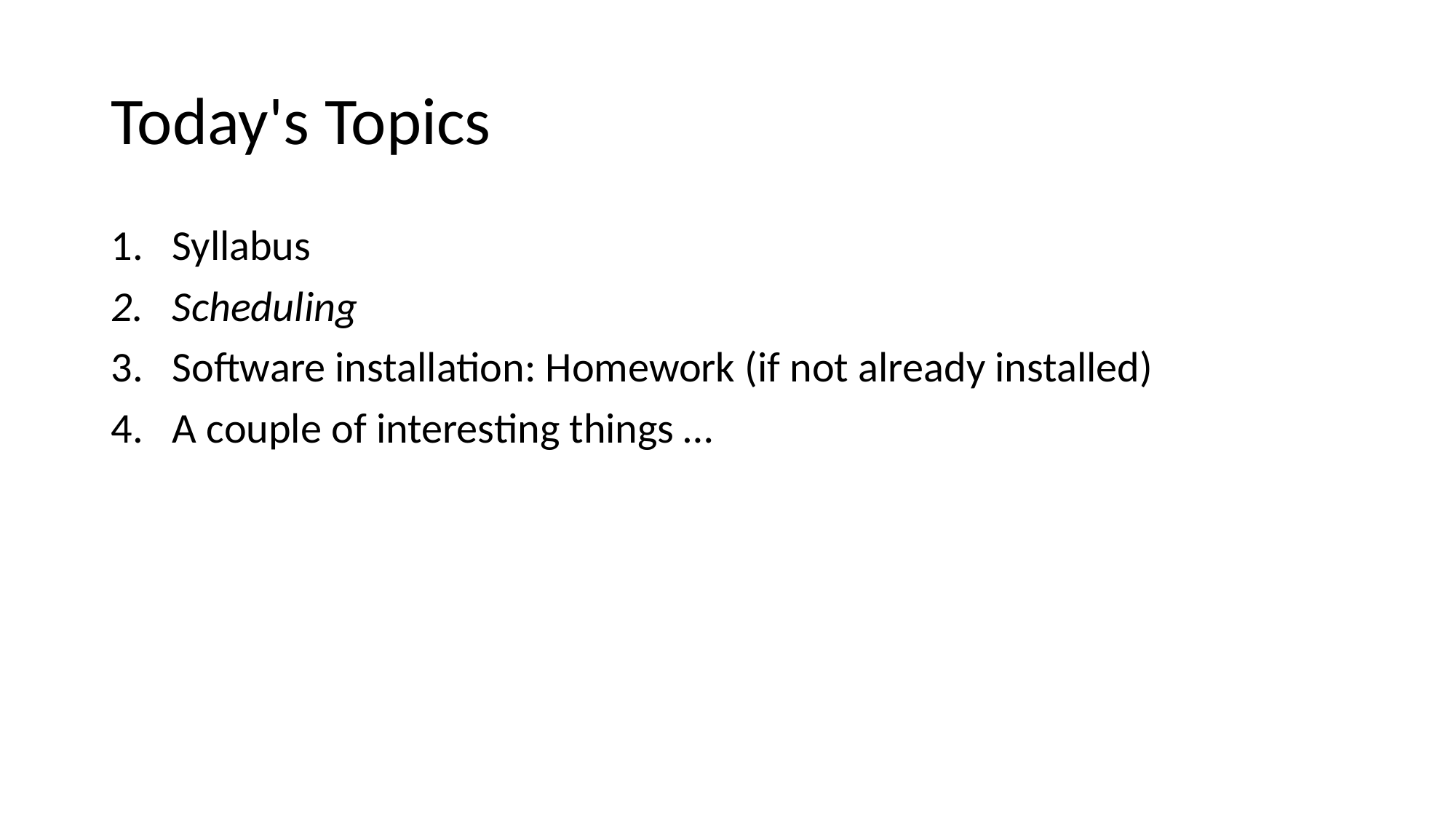

# Today's Topics
Syllabus
Scheduling
Software installation: Homework (if not already installed)
A couple of interesting things …